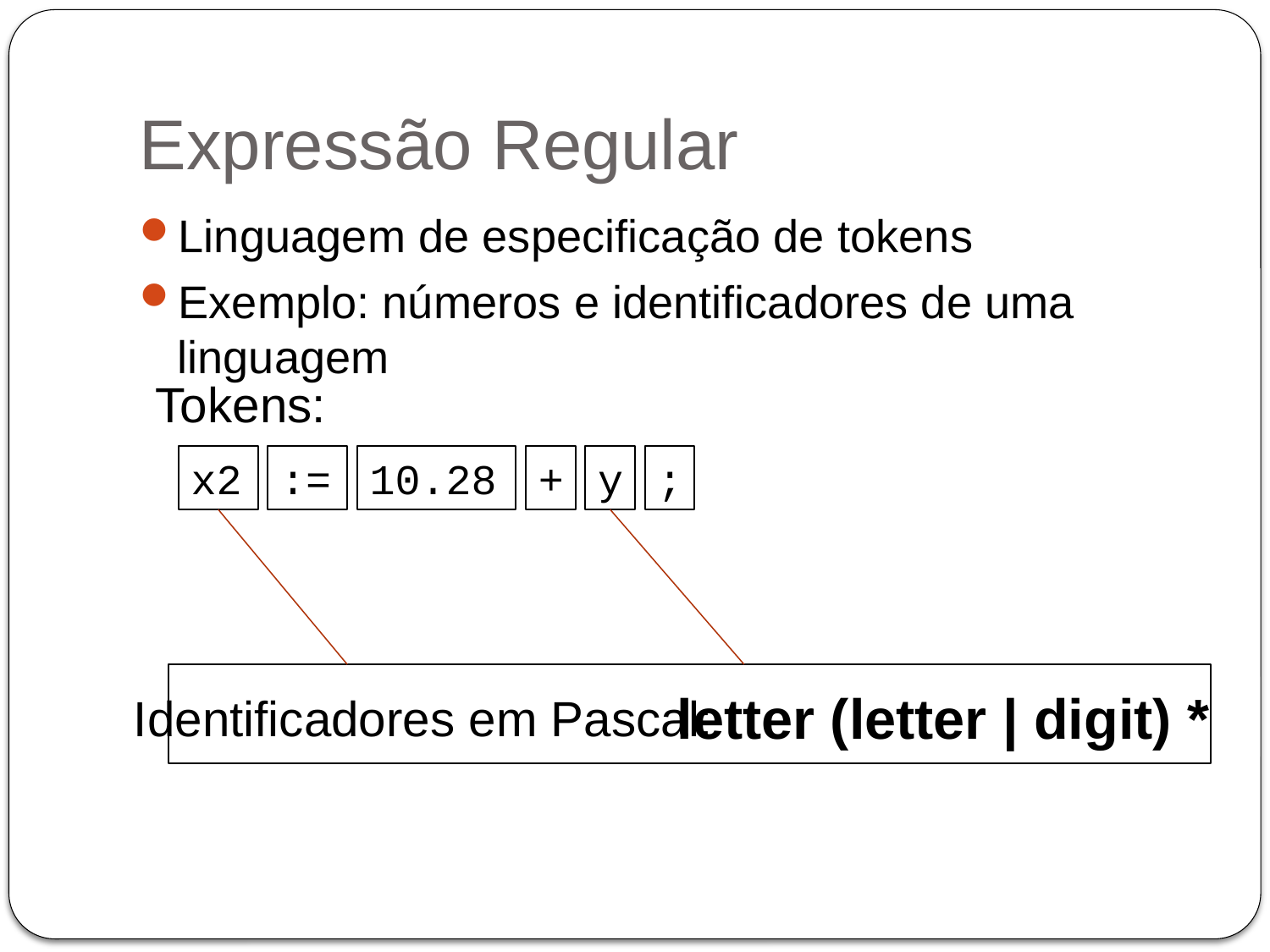

# Expressão Regular
Linguagem de especificação de tokens
Exemplo: números e identificadores de uma linguagem

Tokens:
x2
:=
10.28
+
y
;

letter (letter | digit) *
Identificadores em Pascal: